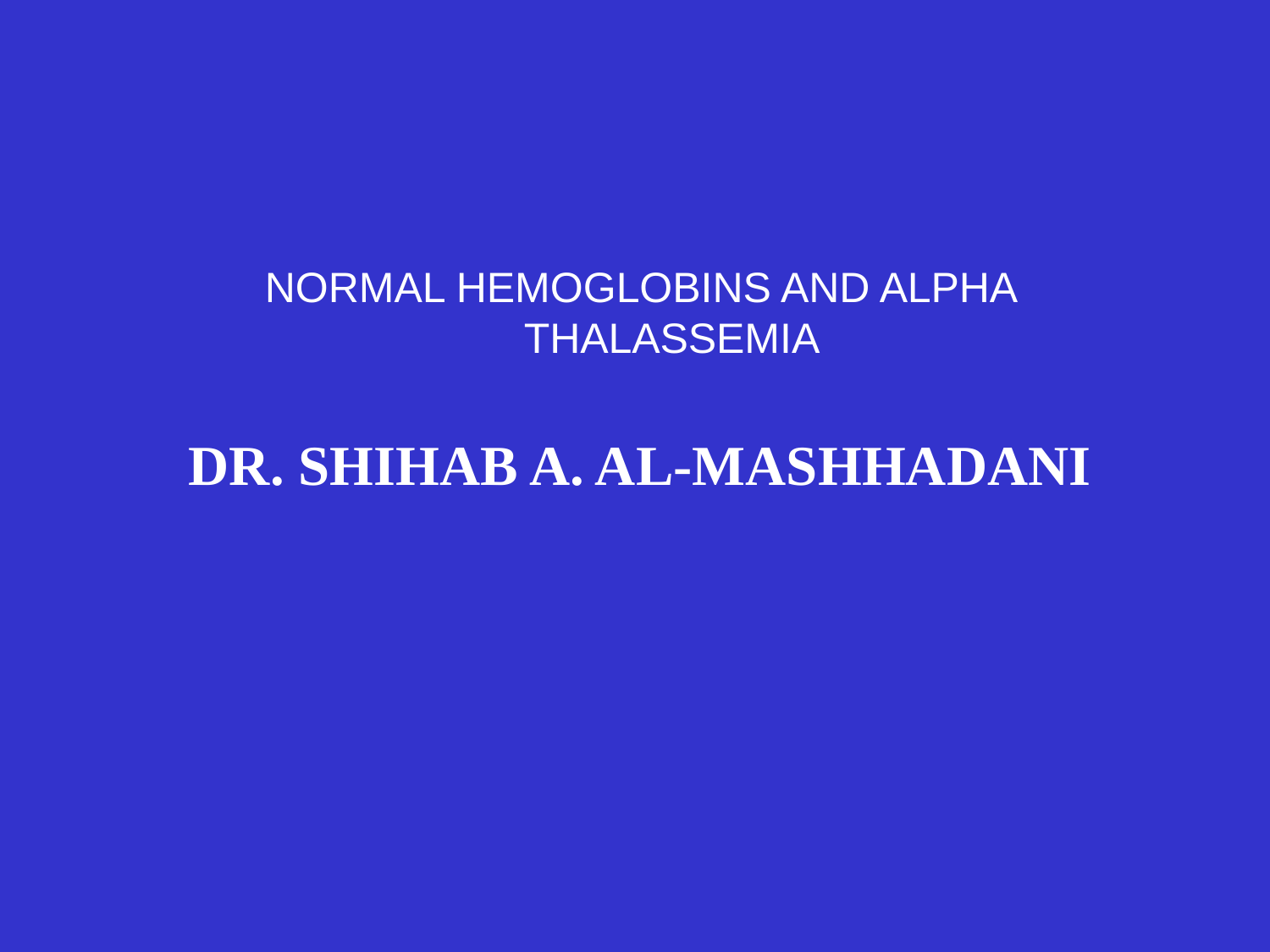

NORMAL HEMOGLOBINS AND ALPHA THALASSEMIA

DR. SHIHAB A. AL-MASHHADANI